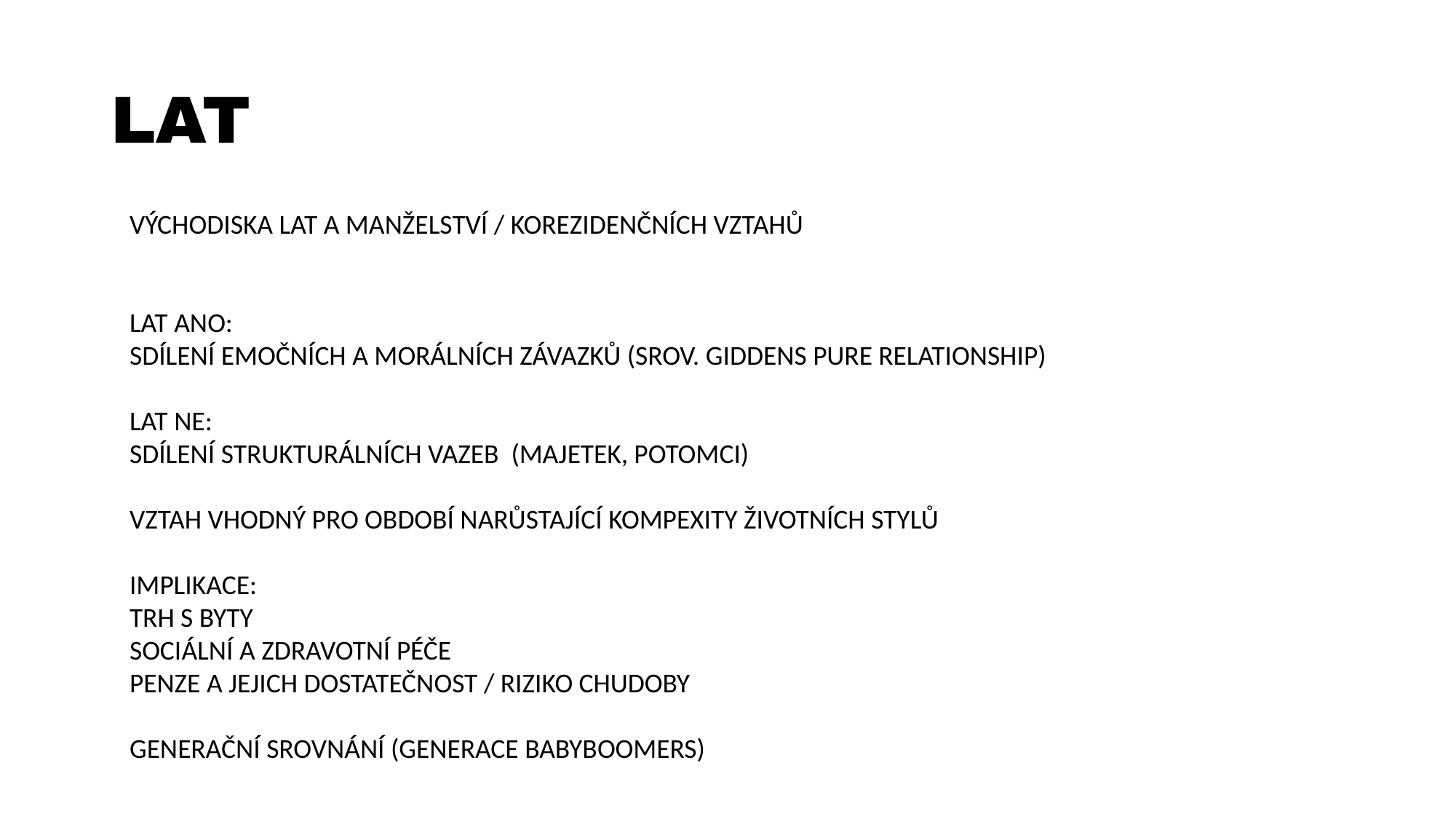

# LAT
VÝCHODISKA LAT A MANŽELSTVÍ / KOREZIDENČNÍCH VZTAHŮ

LAT ANO:
SDÍLENÍ EMOČNÍCH A MORÁLNÍCH ZÁVAZKŮ (SROV. GIDDENS PURE RELATIONSHIP)

LAT NE:
SDÍLENÍ STRUKTURÁLNÍCH VAZEB  (MAJETEK, POTOMCI)

VZTAH VHODNÝ PRO OBDOBÍ NARŮSTAJÍCÍ KOMPEXITY ŽIVOTNÍCH STYLŮ

IMPLIKACE:
TRH S BYTY
SOCIÁLNÍ A ZDRAVOTNÍ PÉČE
PENZE A JEJICH DOSTATEČNOST / RIZIKO CHUDOBY

GENERAČNÍ SROVNÁNÍ (GENERACE BABYBOOMERS)